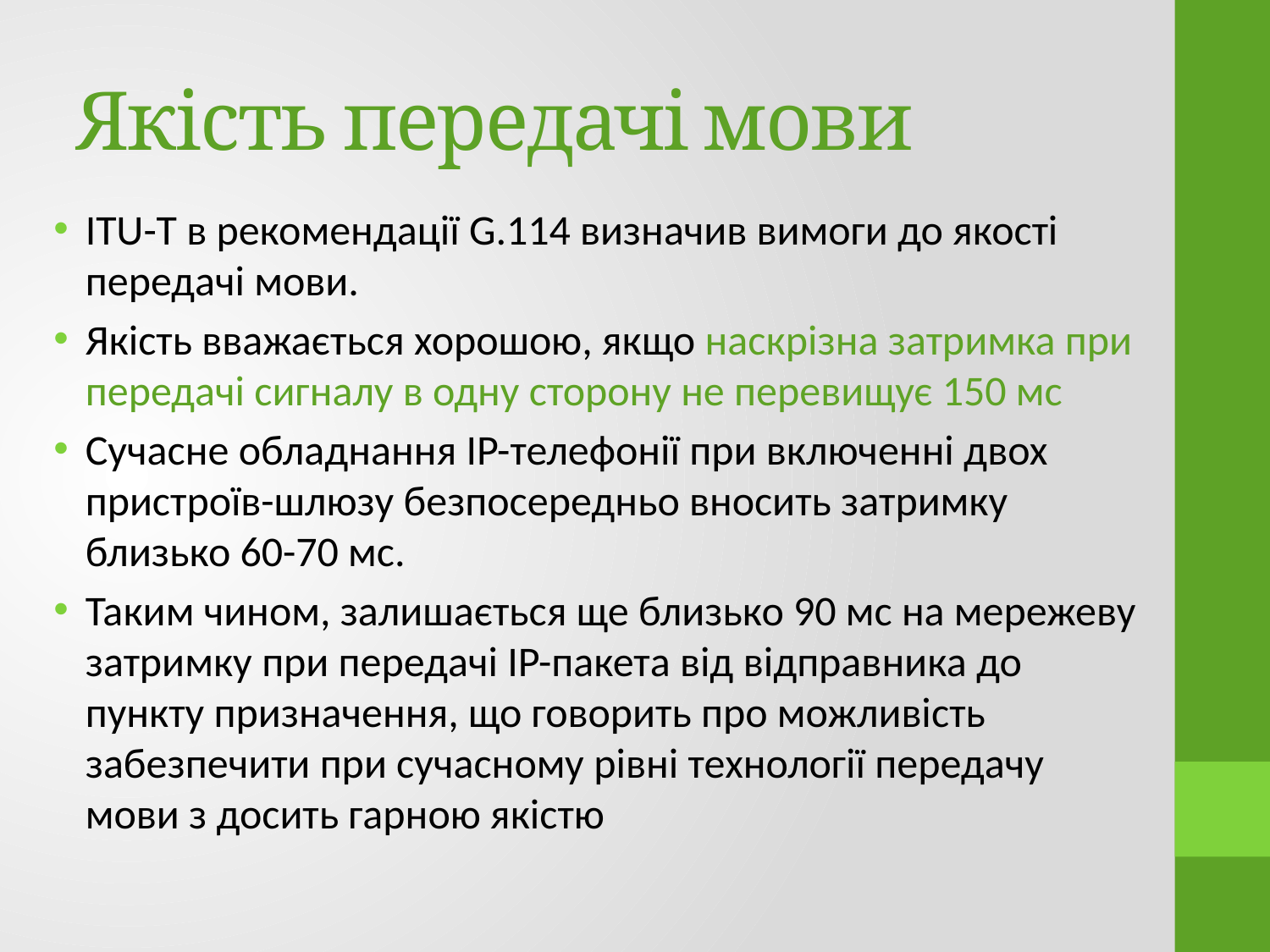

# Якість передачі мови
ITU-T в рекомендації G.114 визначив вимоги до якості передачі мови.
Якість вважається хорошою, якщо наскрізна затримка при передачі сигналу в одну сторону не перевищує 150 мс
Сучасне обладнання IP-телефонії при включенні двох пристроїв-шлюзу безпосередньо вносить затримку близько 60-70 мс.
Таким чином, залишається ще близько 90 мс на мережеву затримку при передачі IP-пакета від відправника до пункту призначення, що говорить про можливість забезпечити при сучасному рівні технології передачу мови з досить гарною якістю